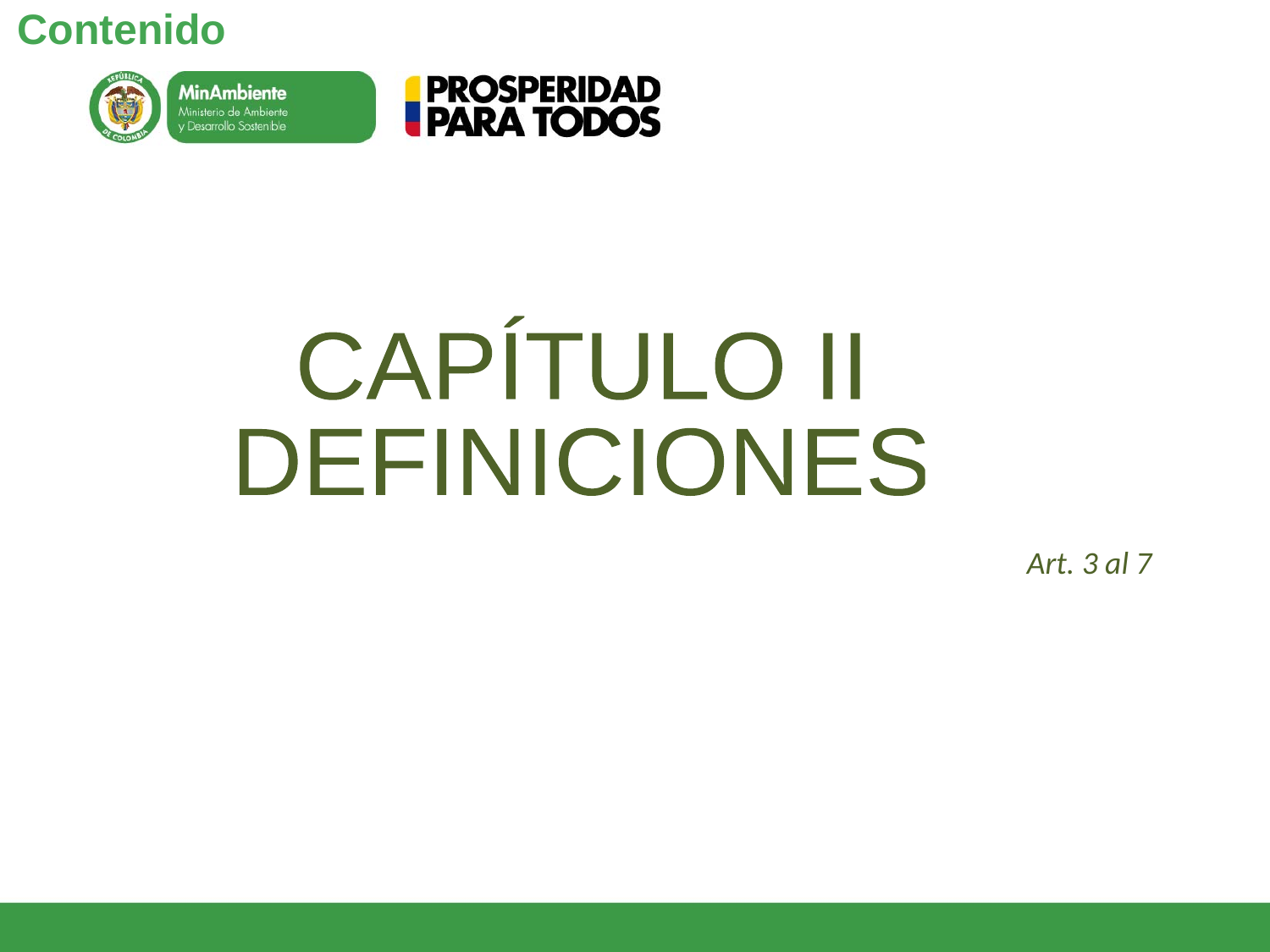

Contenido
CAPÍTULO II
DEFINICIONES
Art. 3 al 7